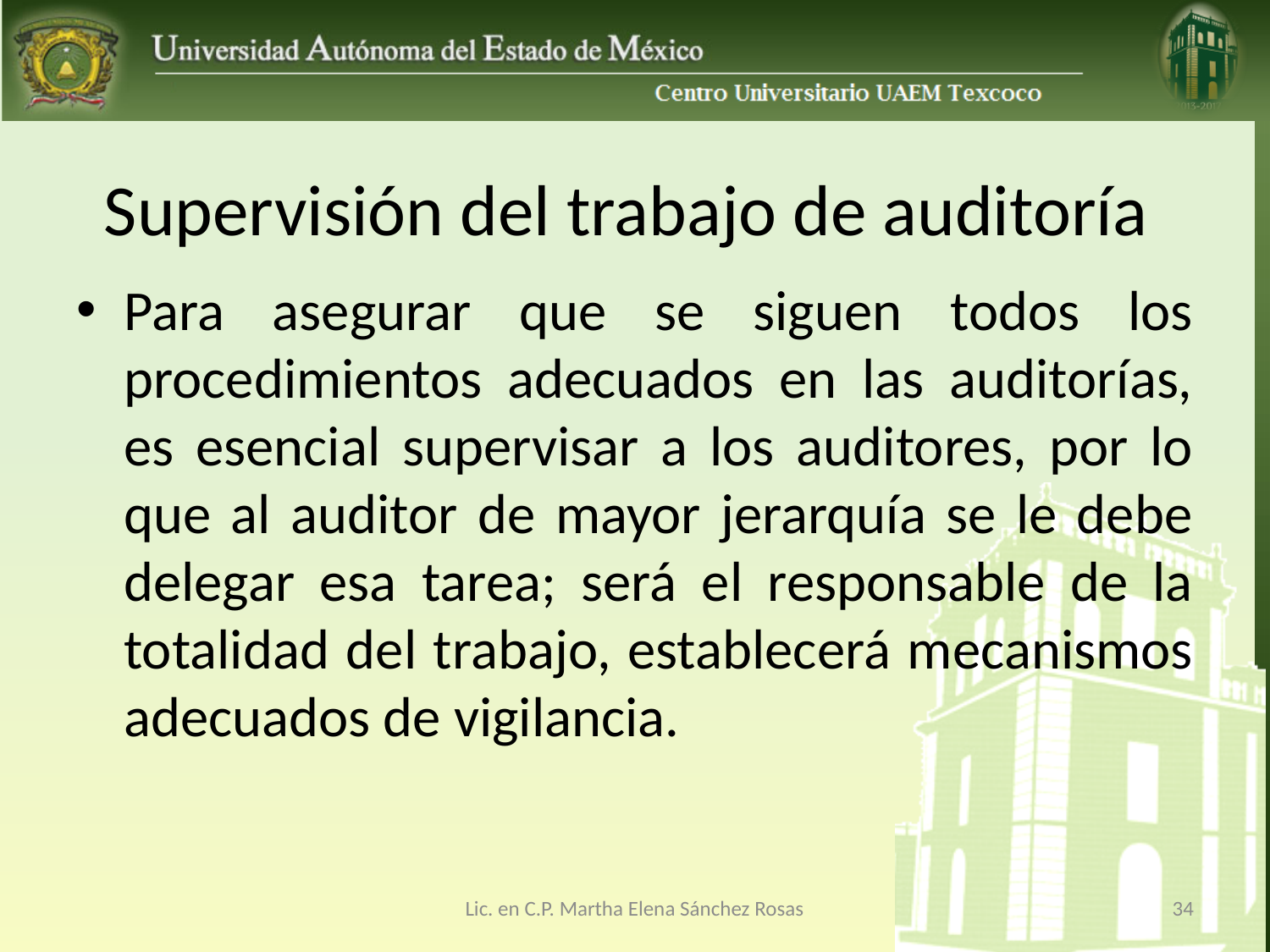

# Supervisión del trabajo de auditoría
Para asegurar que se siguen todos los procedimientos adecuados en las auditorías, es esencial supervisar a los auditores, por lo que al auditor de mayor jerarquía se le debe delegar esa tarea; será el responsable de la totalidad del trabajo, establecerá mecanismos adecuados de vigilancia.

Lic. en C.P. Martha Elena Sánchez Rosas
34